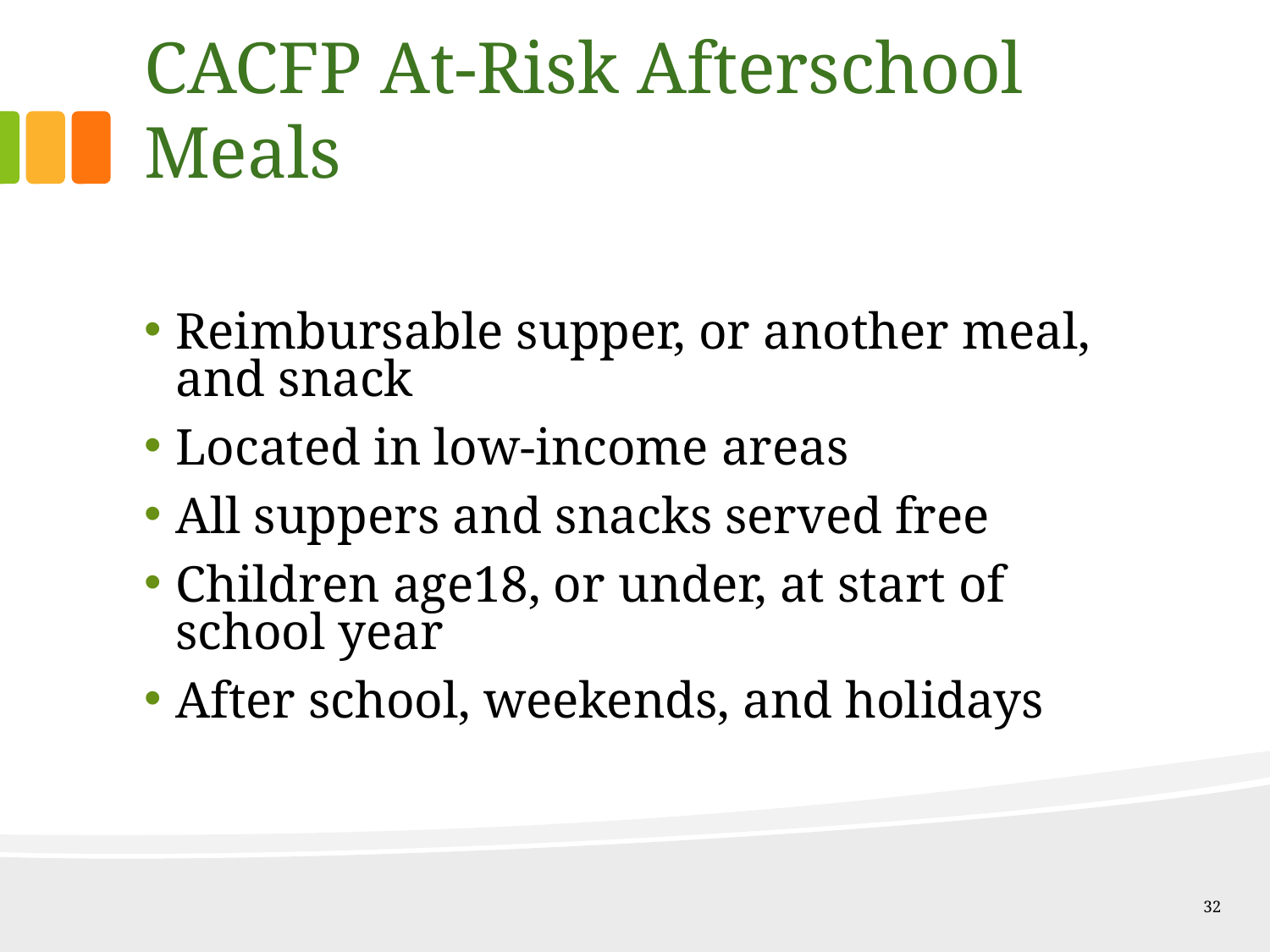

# CACFP At-Risk Afterschool Meals

Reimbursable supper, or another meal, and snack
Located in low-income areas
All suppers and snacks served free
Children age18, or under, at start of school year
After school, weekends, and holidays

32